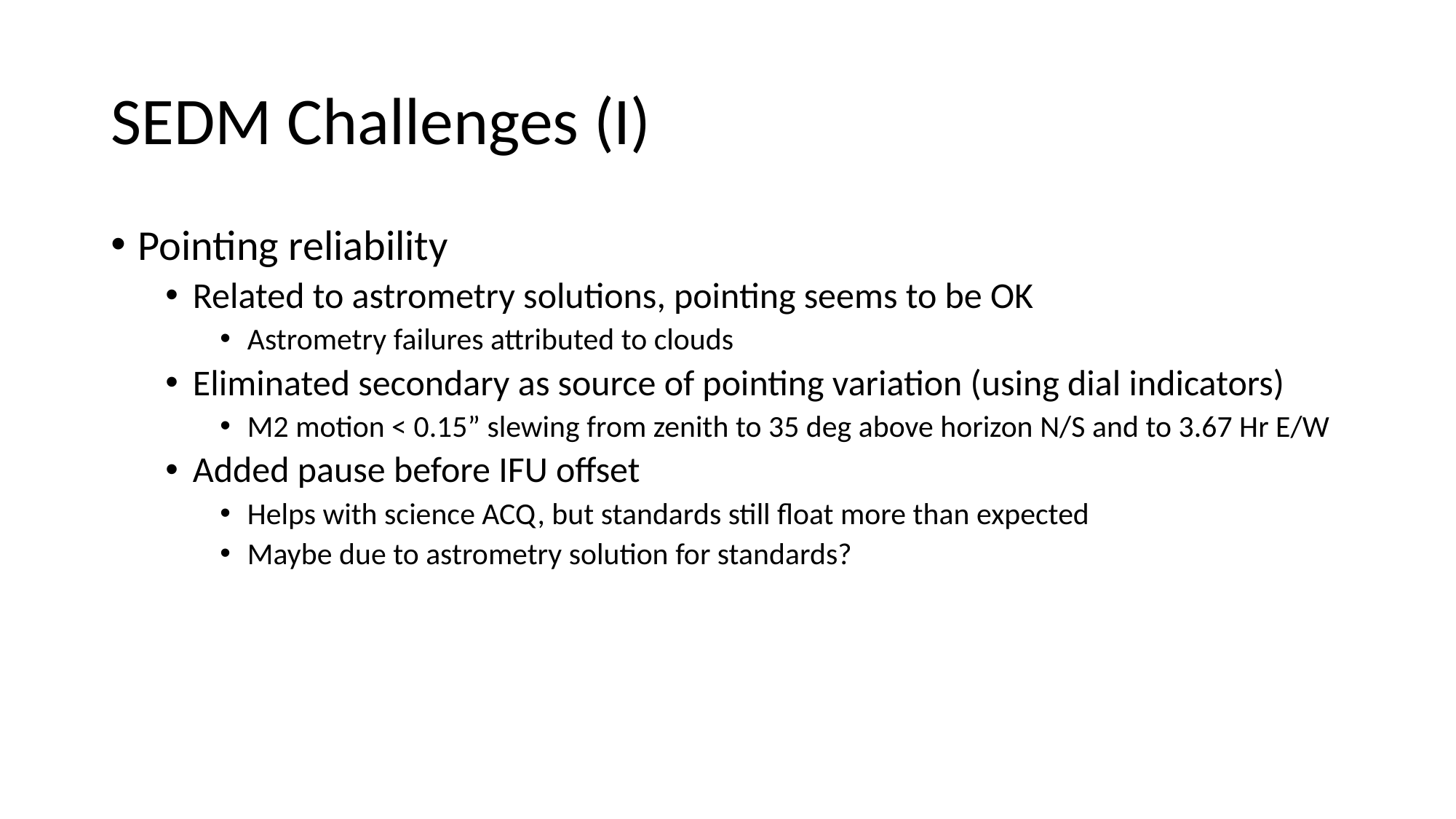

# SEDM Challenges (I)
Pointing reliability
Related to astrometry solutions, pointing seems to be OK
Astrometry failures attributed to clouds
Eliminated secondary as source of pointing variation (using dial indicators)
M2 motion < 0.15” slewing from zenith to 35 deg above horizon N/S and to 3.67 Hr E/W
Added pause before IFU offset
Helps with science ACQ, but standards still float more than expected
Maybe due to astrometry solution for standards?